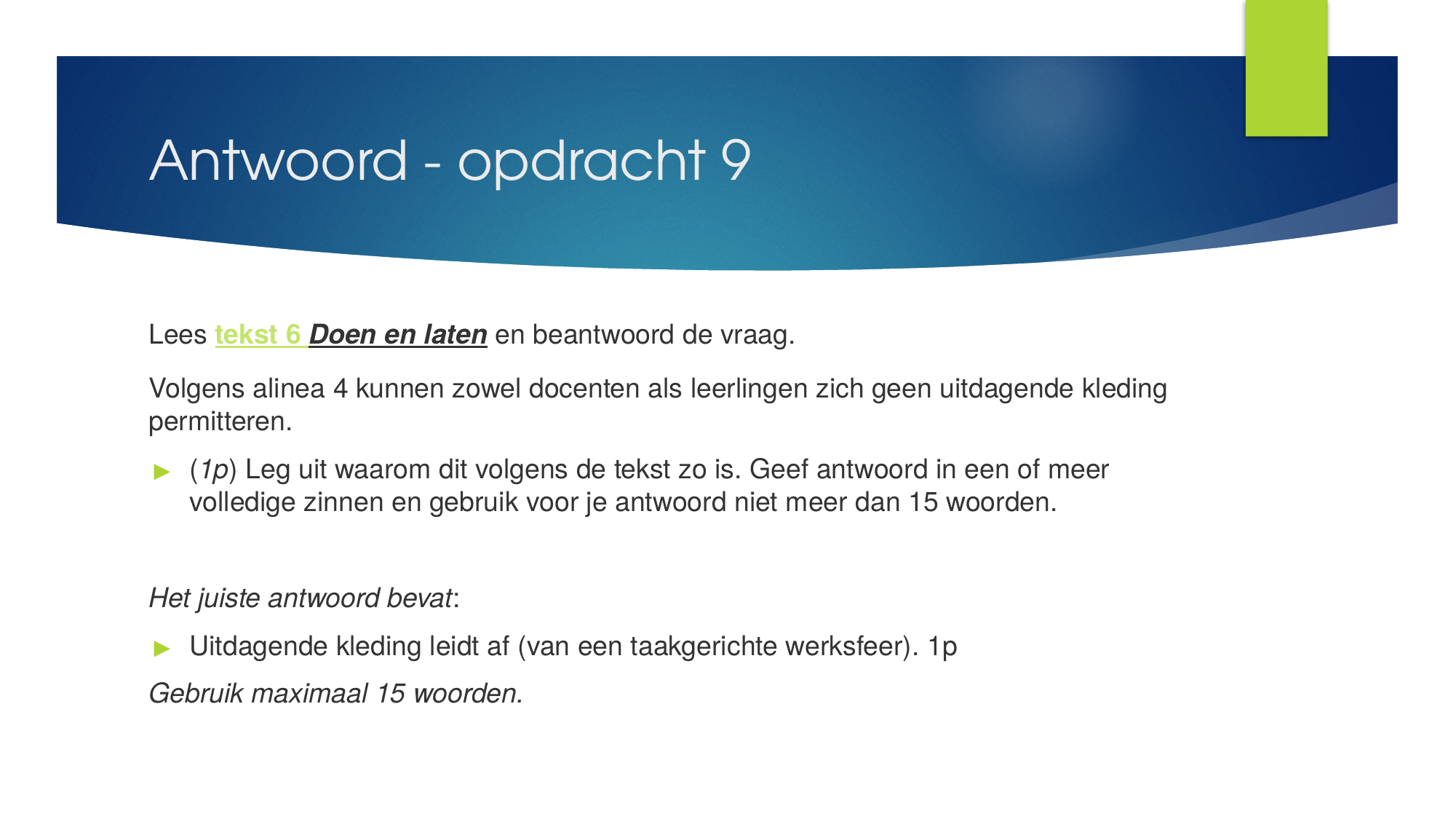

# Antwoord - opdracht 9
Lees tekst 6 Doen en laten en beantwoord de vraag.
Volgens alinea 4 kunnen zowel docenten als leerlingen zich geen uitdagende kleding permitteren.
(1p) Leg uit waarom dit volgens de tekst zo is. Geef antwoord in een of meer volledige zinnen en gebruik voor je antwoord niet meer dan 15 woorden.

Het juiste antwoord bevat:
Uitdagende kleding leidt af (van een taakgerichte werksfeer). 1p
Gebruik maximaal 15 woorden.